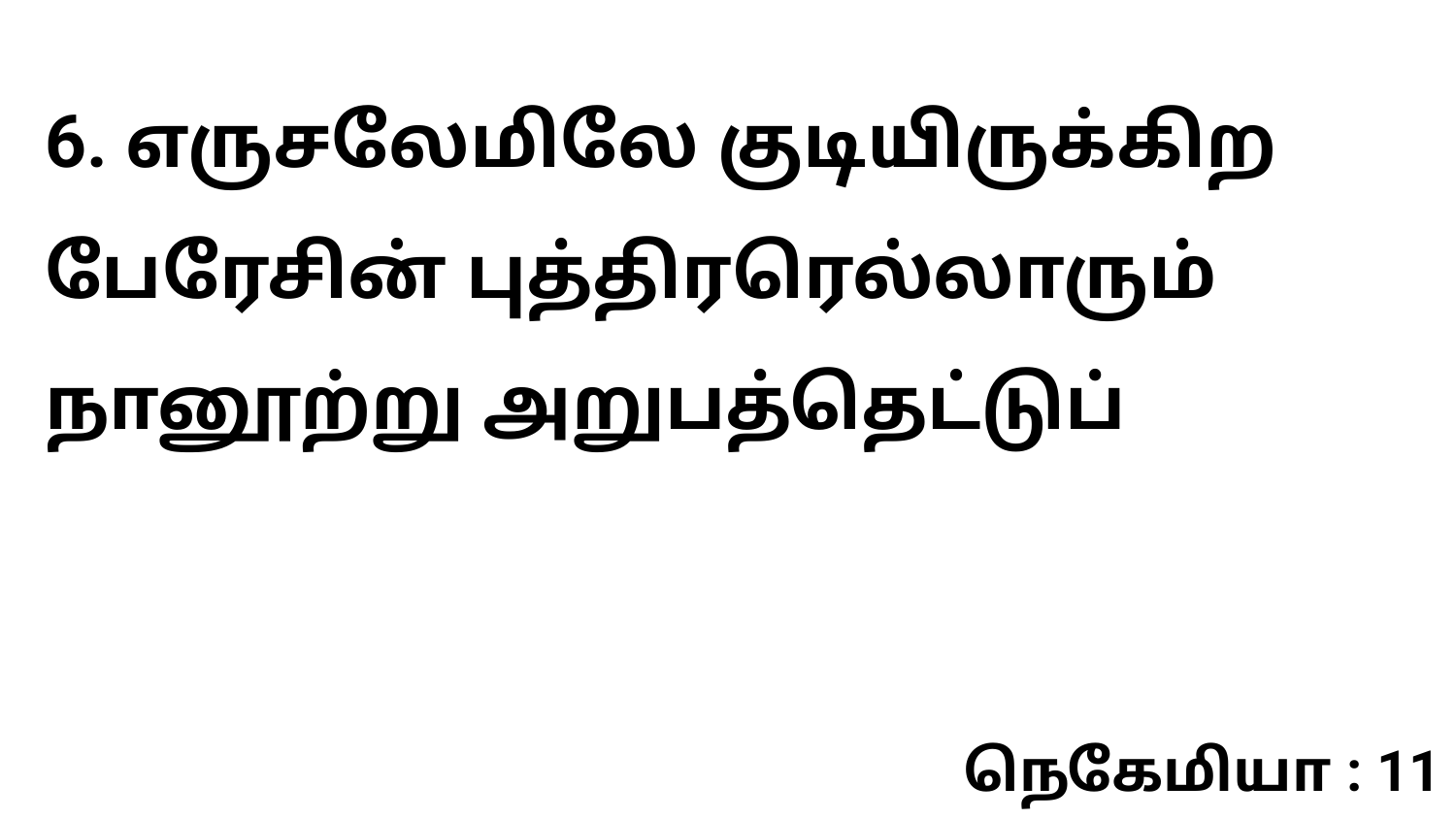

6. எருசலேமிலே குடியிருக்கிற பேரேசின் புத்திரரெல்லாரும் நானூற்று அறுபத்தெட்டுப்
நெகேமியா : 11